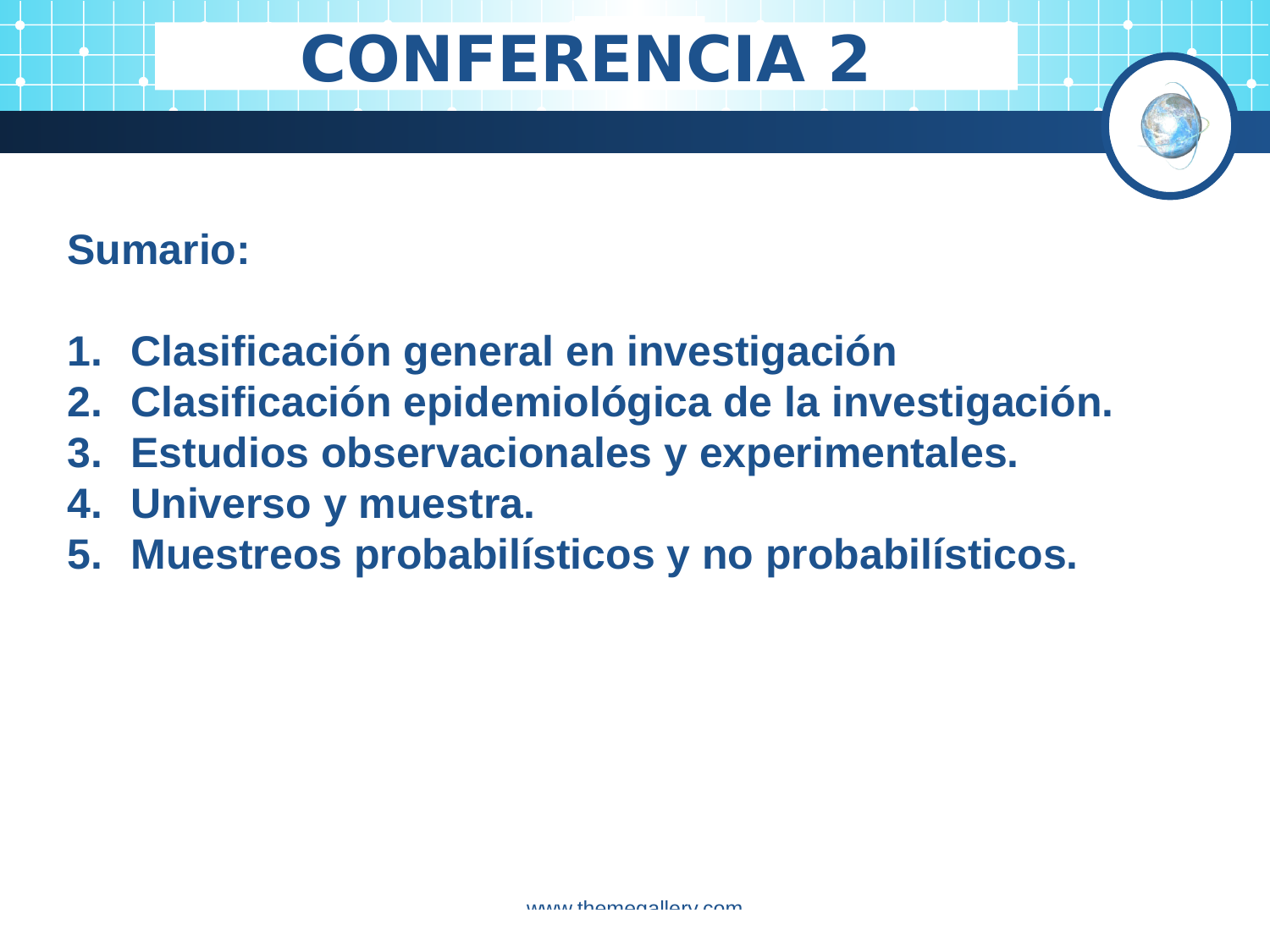

CONFERENCIA 2
Sumario:

Clasificación general en investigación
Clasificación epidemiológica de la investigación.
Estudios observacionales y experimentales.
Universo y muestra.
Muestreos probabilísticos y no probabilísticos.
www.themegallery.com